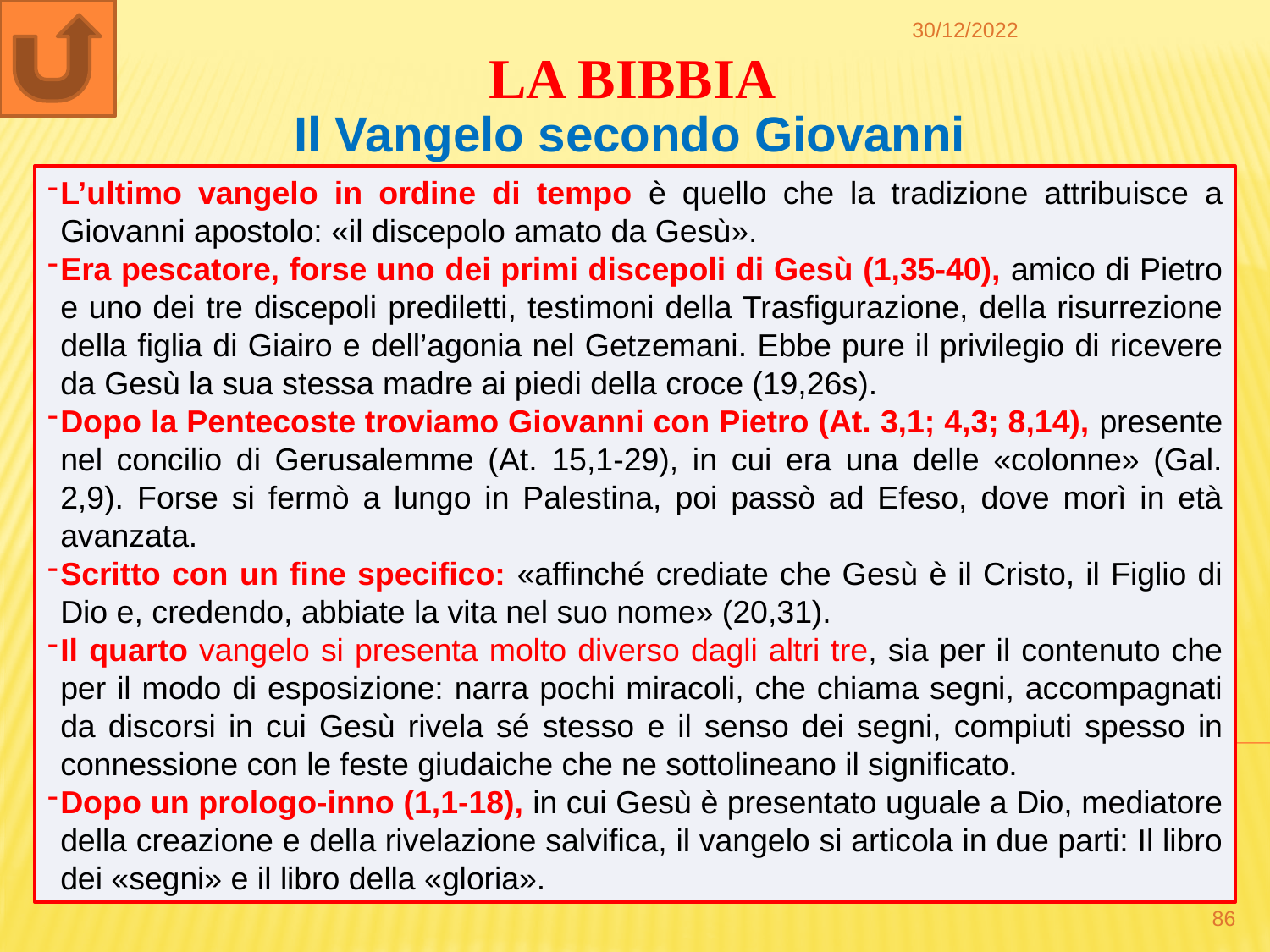

30/12/2022
LA BIBBIA
Il Vangelo secondo Giovanni
L’ultimo vangelo in ordine di tempo è quello che la tradizione attribuisce a Giovanni apostolo: «il discepolo amato da Gesù».
Era pescatore, forse uno dei primi discepoli di Gesù (1,35-40), amico di Pietro e uno dei tre discepoli prediletti, testimoni della Trasfigurazione, della risurrezione della figlia di Giairo e dell’agonia nel Getzemani. Ebbe pure il privilegio di ricevere da Gesù la sua stessa madre ai piedi della croce (19,26s).
Dopo la Pentecoste troviamo Giovanni con Pietro (At. 3,1; 4,3; 8,14), presente nel concilio di Gerusalemme (At. 15,1-29), in cui era una delle «colonne» (Gal. 2,9). Forse si fermò a lungo in Palestina, poi passò ad Efeso, dove morì in età avanzata.
Scritto con un fine specifico: «affinché crediate che Gesù è il Cristo, il Figlio di Dio e, credendo, abbiate la vita nel suo nome» (20,31).
Il quarto vangelo si presenta molto diverso dagli altri tre, sia per il contenuto che per il modo di esposizione: narra pochi miracoli, che chiama segni, accompagnati da discorsi in cui Gesù rivela sé stesso e il senso dei segni, compiuti spesso in connessione con le feste giudaiche che ne sottolineano il significato.
Dopo un prologo-inno (1,1-18), in cui Gesù è presentato uguale a Dio, mediatore della creazione e della rivelazione salvifica, il vangelo si articola in due parti: Il libro dei «segni» e il libro della «gloria».
86